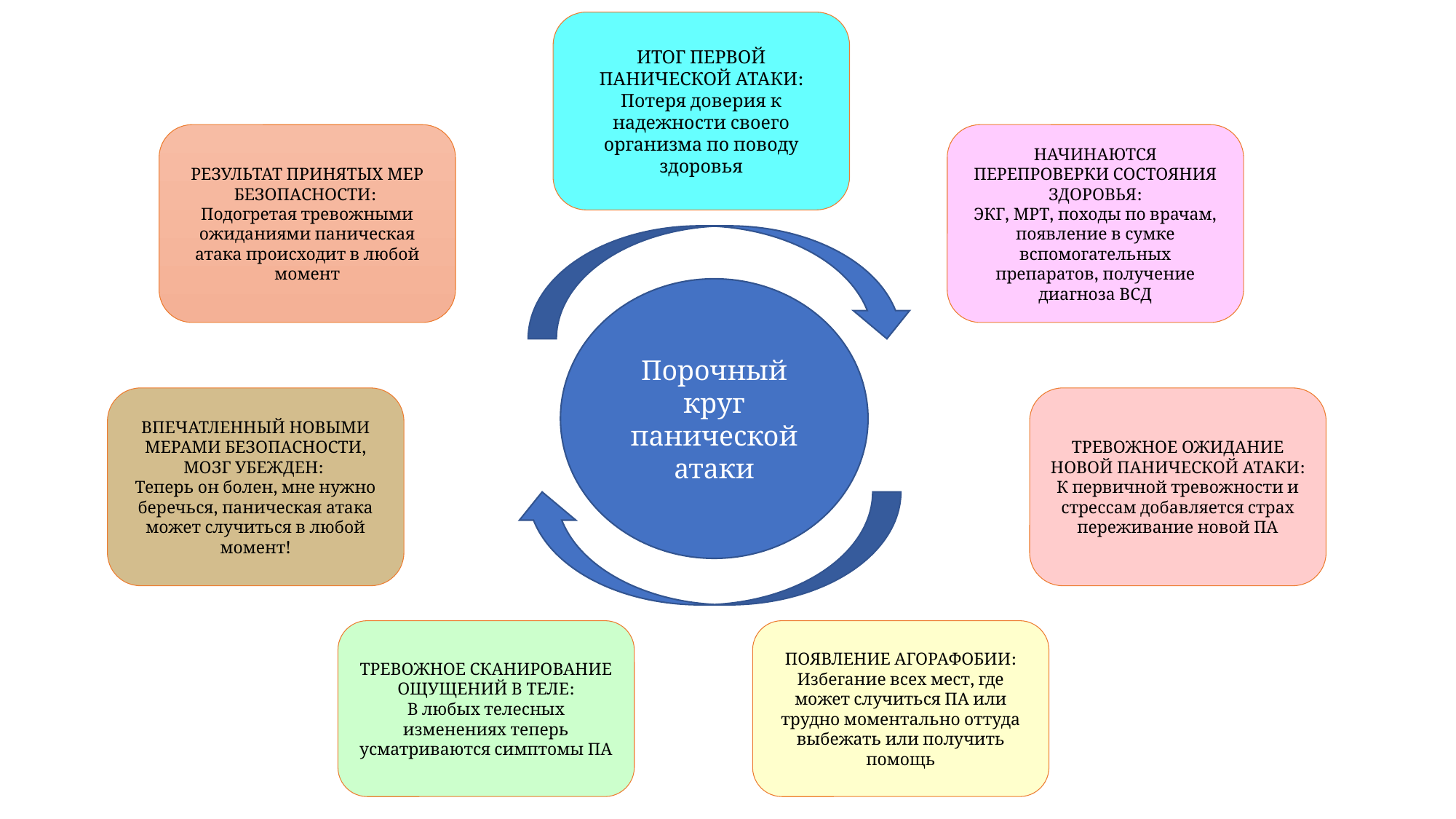

ИТОГ ПЕРВОЙ ПАНИЧЕСКОЙ АТАКИ:
Потеря доверия к надежности своего организма по поводу здоровья
РЕЗУЛЬТАТ ПРИНЯТЫХ МЕР БЕЗОПАСНОСТИ:
Подогретая тревожными ожиданиями паническая атака происходит в любой момент
НАЧИНАЮТСЯ ПЕРЕПРОВЕРКИ СОСТОЯНИЯ ЗДОРОВЬЯ:
ЭКГ, МРТ, походы по врачам, появление в сумке вспомогательных препаратов, получение диагноза ВСД

Порочный круг панической атаки
ВПЕЧАТЛЕННЫЙ НОВЫМИ МЕРАМИ БЕЗОПАСНОСТИ, МОЗГ УБЕЖДЕН:
Теперь он болен, мне нужно беречься, паническая атака может случиться в любой момент!
ТРЕВОЖНОЕ ОЖИДАНИЕ НОВОЙ ПАНИЧЕСКОЙ АТАКИ:
К первичной тревожности и стрессам добавляется страх переживание новой ПА

ТРЕВОЖНОЕ СКАНИРОВАНИЕ ОЩУЩЕНИЙ В ТЕЛЕ:
В любых телесных изменениях теперь усматриваются симптомы ПА
ПОЯВЛЕНИЕ АГОРАФОБИИ:
Избегание всех мест, где может случиться ПА или трудно моментально оттуда выбежать или получить помощь